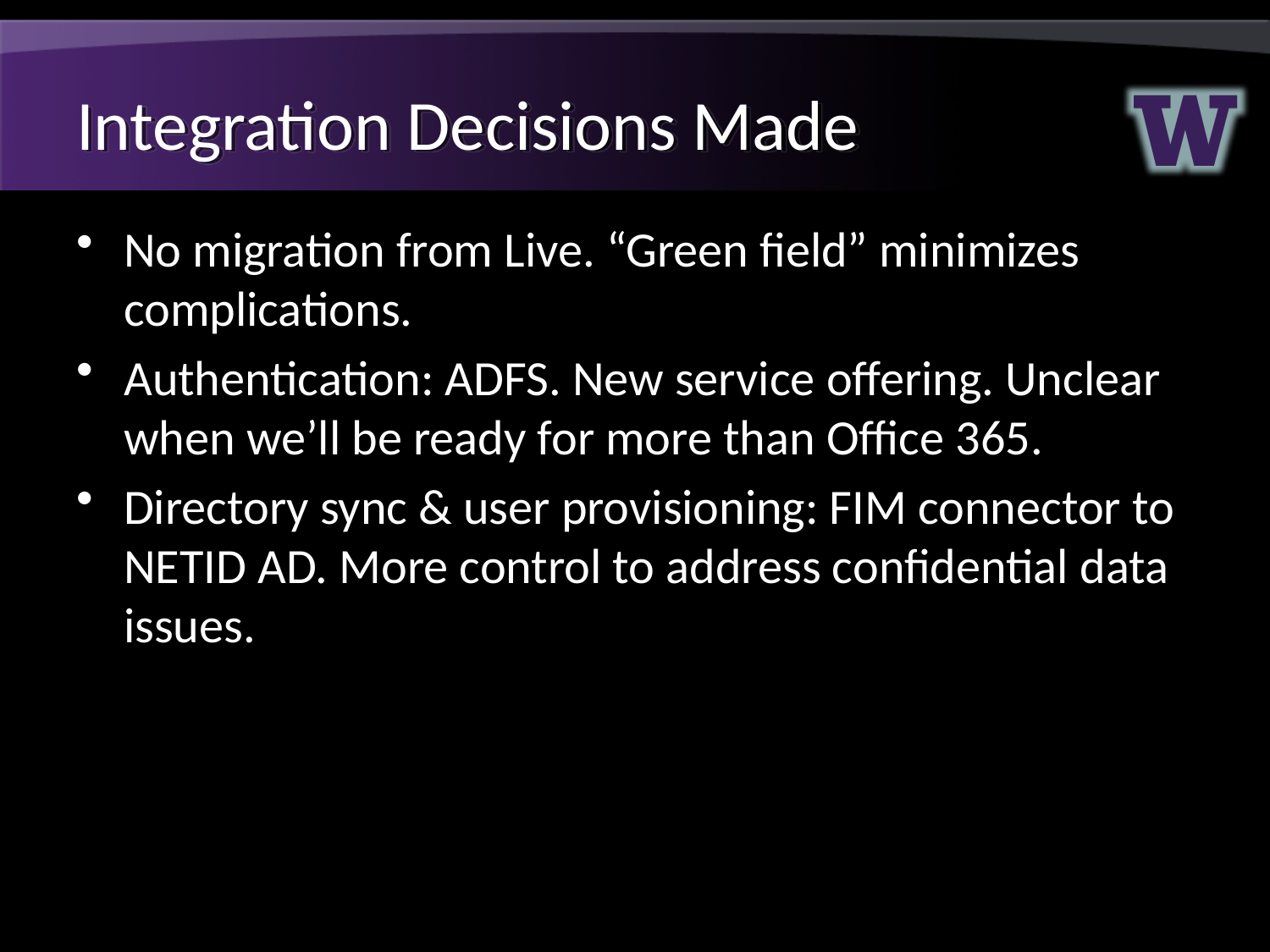

# Integration Decisions Made
No migration from Live. “Green field” minimizes complications.
Authentication: ADFS. New service offering. Unclear when we’ll be ready for more than Office 365.
Directory sync & user provisioning: FIM connector to NETID AD. More control to address confidential data issues.